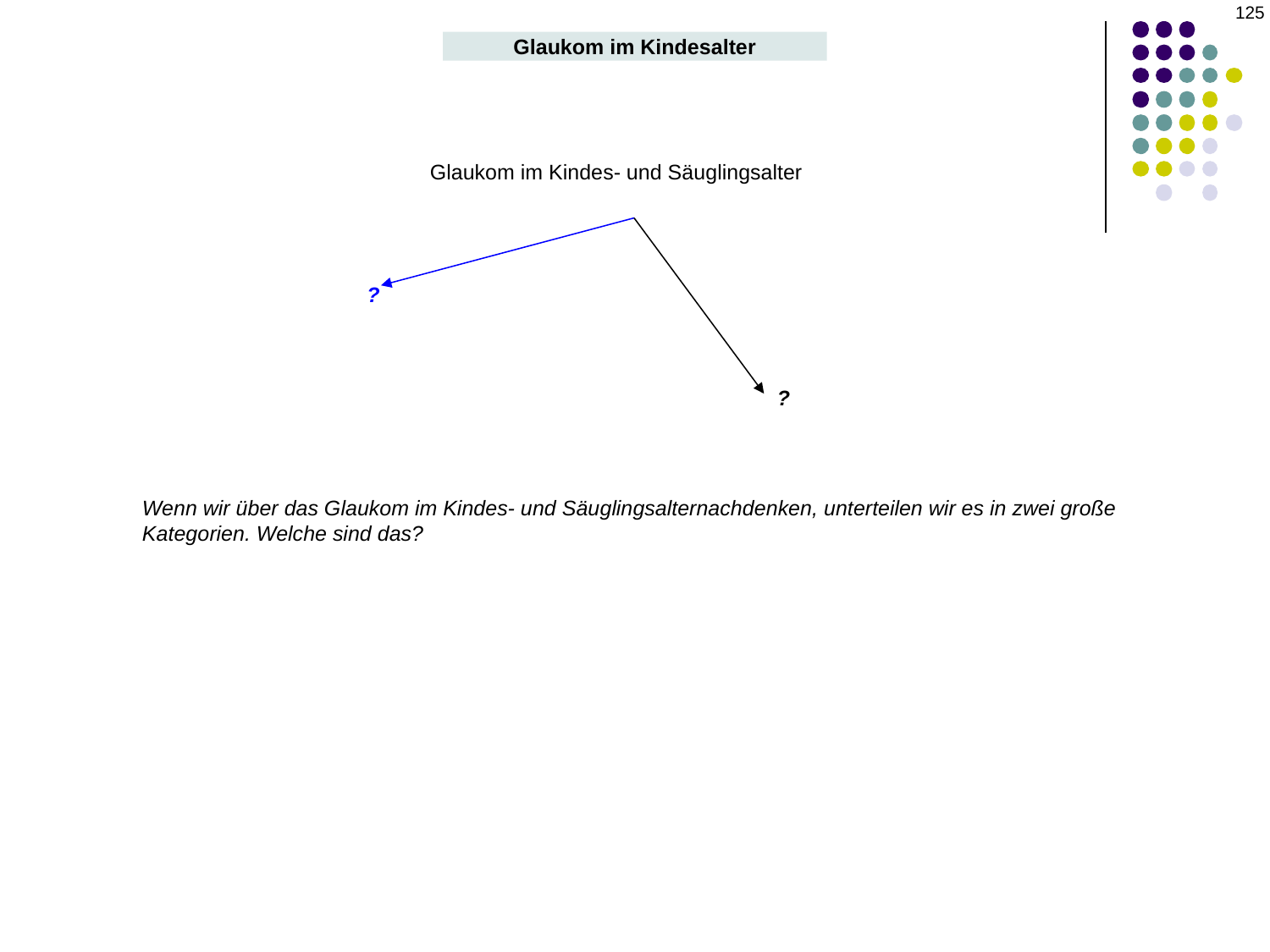

125
Glaukom im Kindesalter
Glaukom im Kindes- und Säuglingsalter
?
?
Wenn wir über das Glaukom im Kindes- und Säuglingsalternachdenken, unterteilen wir es in zwei große Kategorien. Welche sind das?